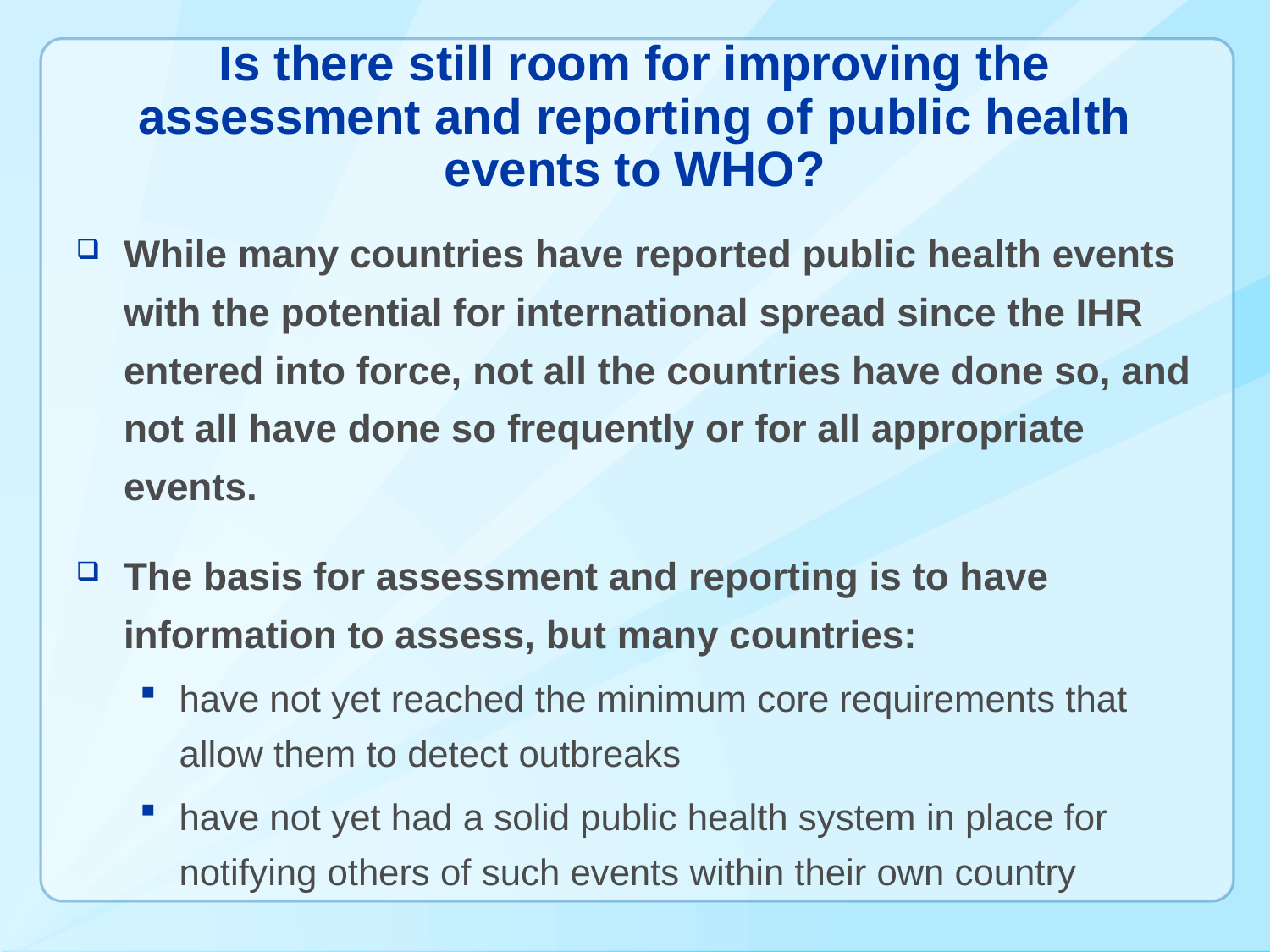

# Is there still room for improving the assessment and reporting of public health events to WHO?
While many countries have reported public health events with the potential for international spread since the IHR entered into force, not all the countries have done so, and not all have done so frequently or for all appropriate events.
The basis for assessment and reporting is to have information to assess, but many countries:
have not yet reached the minimum core requirements that allow them to detect outbreaks
have not yet had a solid public health system in place for notifying others of such events within their own country